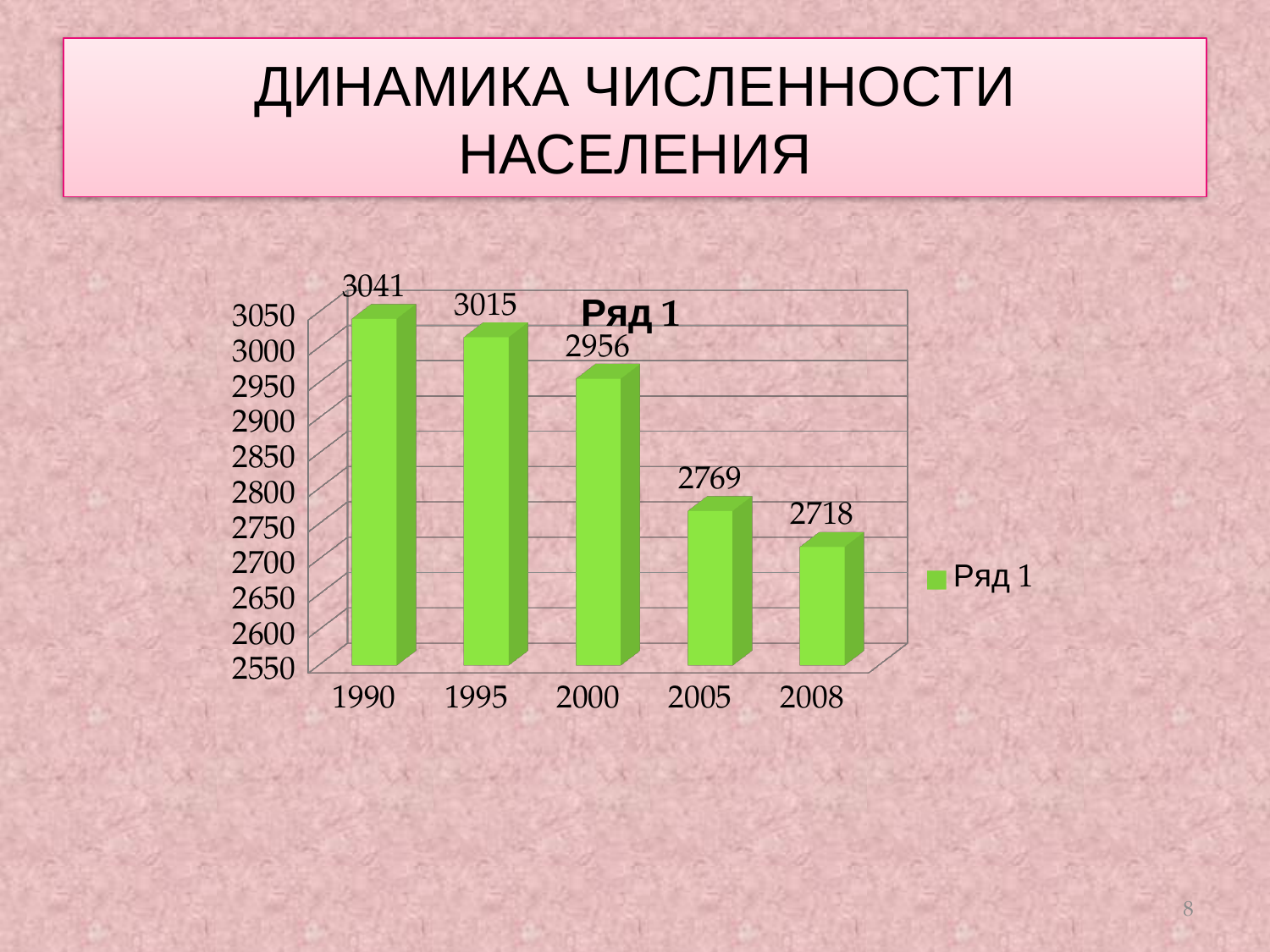

# ДИНАМИКА ЧИСЛЕННОСТИ НАСЕЛЕНИЯ

[unsupported chart]

8